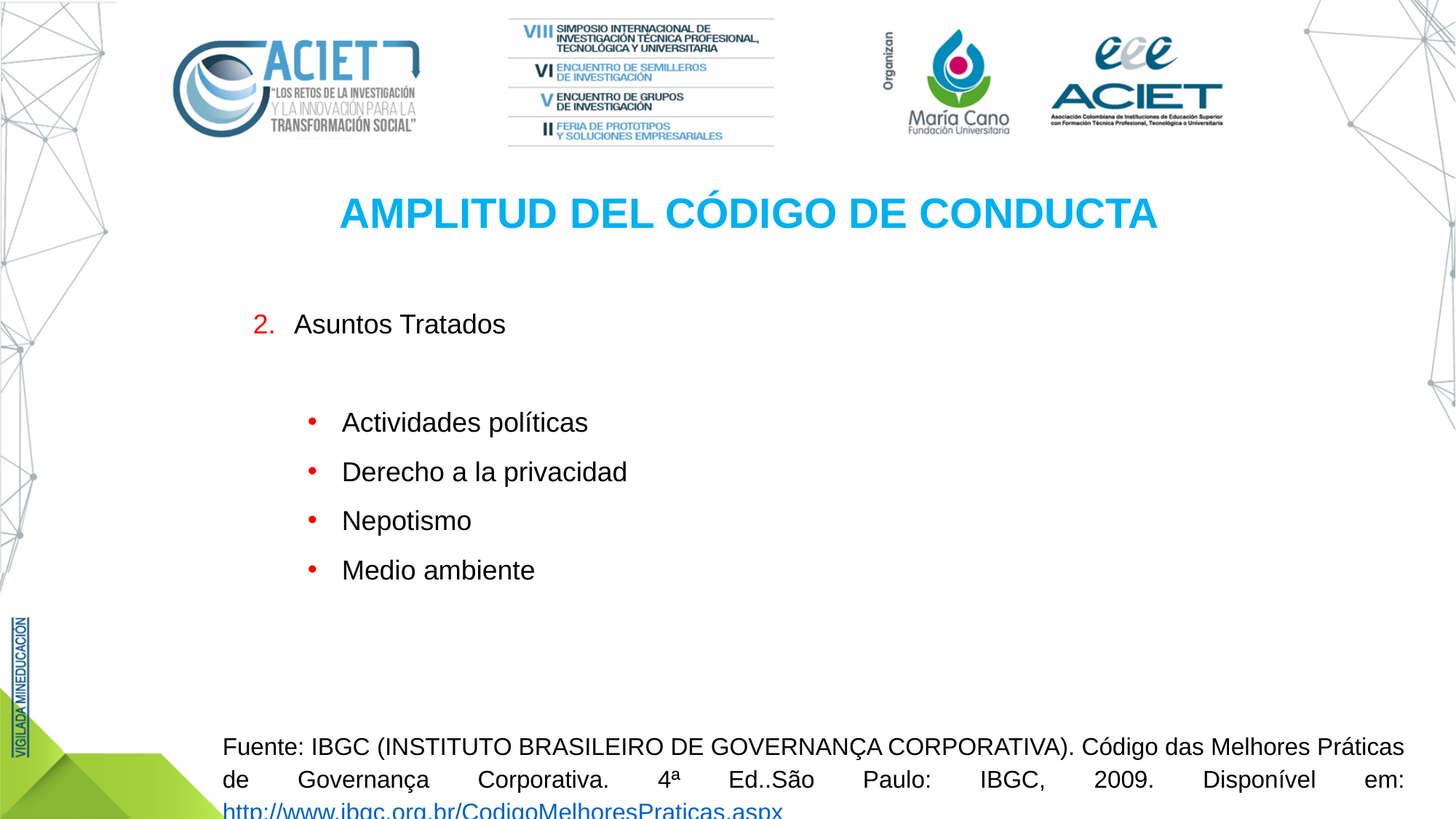

AMPLITUD DEL CÓDIGO DE CONDUCTA
Asuntos Tratados

Actividades políticas
Derecho a la privacidad
Nepotismo
Medio ambiente

Fuente: IBGC (INSTITUTO BRASILEIRO DE GOVERNANÇA CORPORATIVA). Código das Melhores Práticas de Governança Corporativa. 4ª Ed..São Paulo: IBGC, 2009. Disponível em: http://www.ibgc.org.br/CodigoMelhoresPraticas.aspx